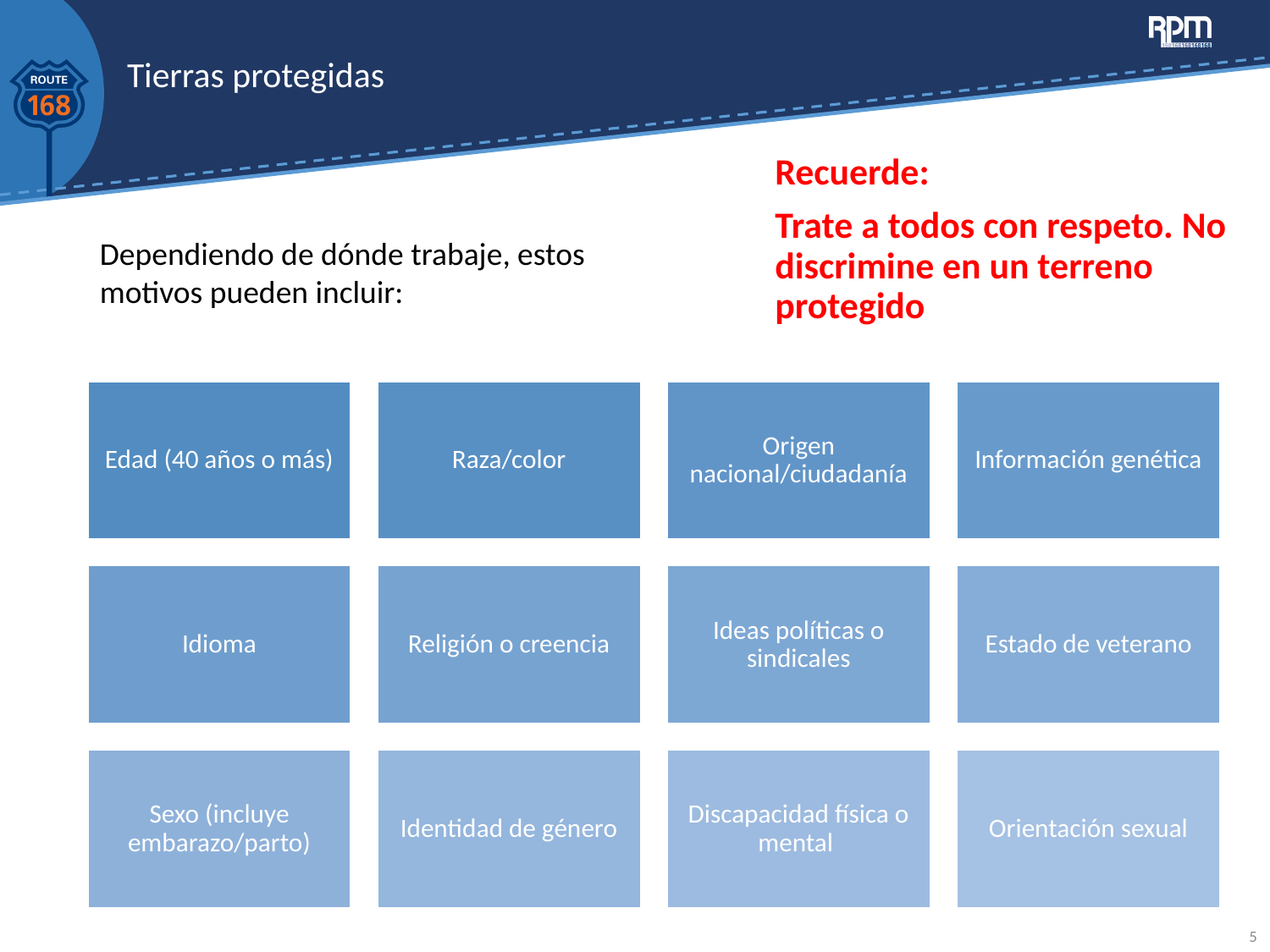

# Tierras protegidas
Recuerde:
Trate a todos con respeto. No discrimine en un terreno protegido
Dependiendo de dónde trabaje, estos motivos pueden incluir:
Edad (40 años o más)
Raza/color
Origen nacional/ciudadanía
Información genética
Idioma
Religión o creencia
Ideas políticas o sindicales
Estado de veterano
Sexo (incluye embarazo/parto)
Identidad de género
Discapacidad física o mental
Orientación sexual
5